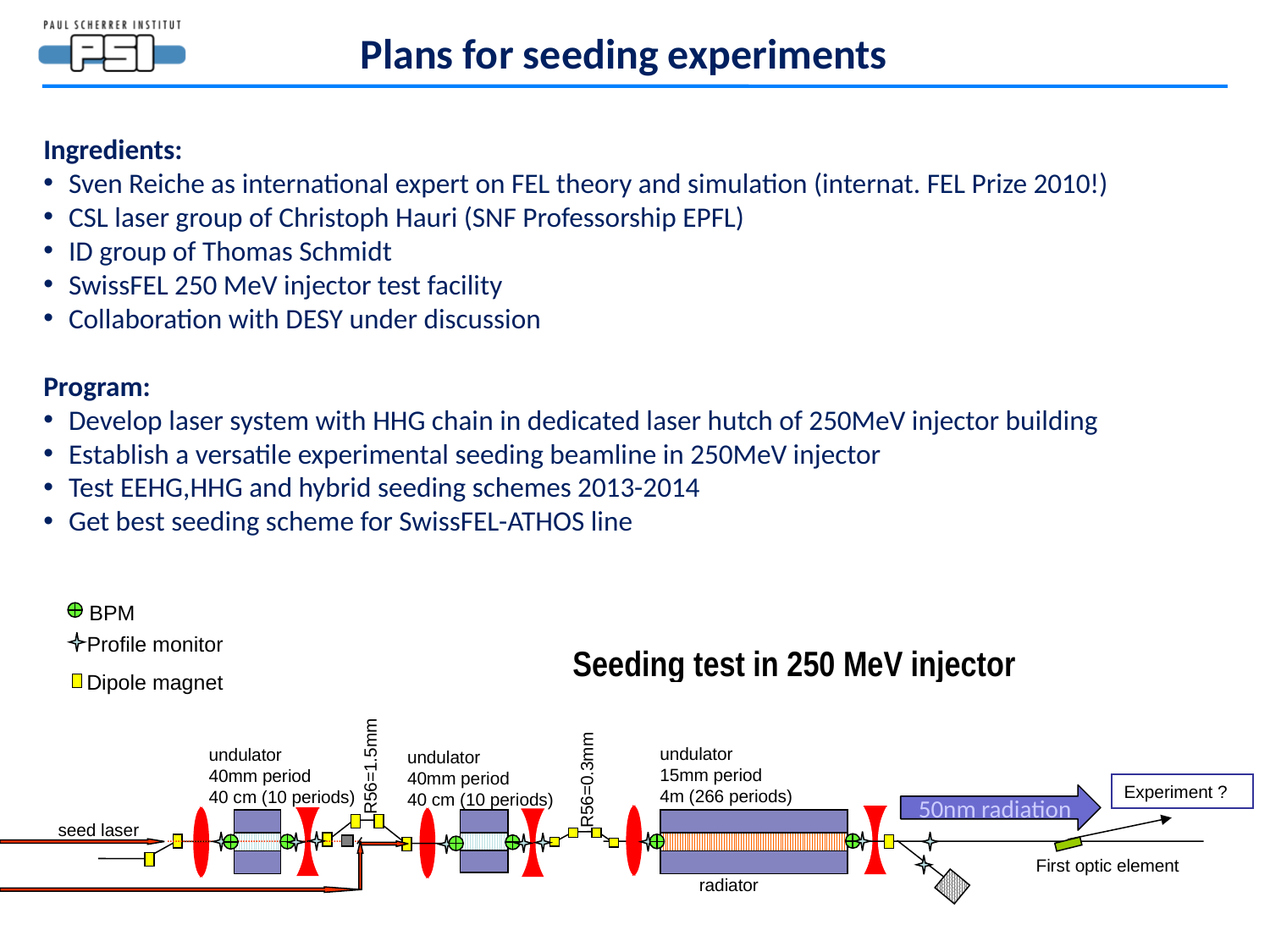

# Plans for seeding experiments
Ingredients:
Sven Reiche as international expert on FEL theory and simulation (internat. FEL Prize 2010!)
CSL laser group of Christoph Hauri (SNF Professorship EPFL)
ID group of Thomas Schmidt
SwissFEL 250 MeV injector test facility
Collaboration with DESY under discussion

Program:
Develop laser system with HHG chain in dedicated laser hutch of 250MeV injector building
Establish a versatile experimental seeding beamline in 250MeV injector
Test EEHG,HHG and hybrid seeding schemes 2013-2014
Get best seeding scheme for SwissFEL-ATHOS line

BPM

Profile monitor

Dipole magnet

undulator
15mm period
4m (266 periods)
undulator
40mm period
40 cm (10 periods)
undulator
40mm period
40 cm (10 periods)
R56=1.5mm
R56=0.3mm
Experiment ?

       seed laser

First optic element

radiator

Seeding test in 250 MeV injector
50nm radiation